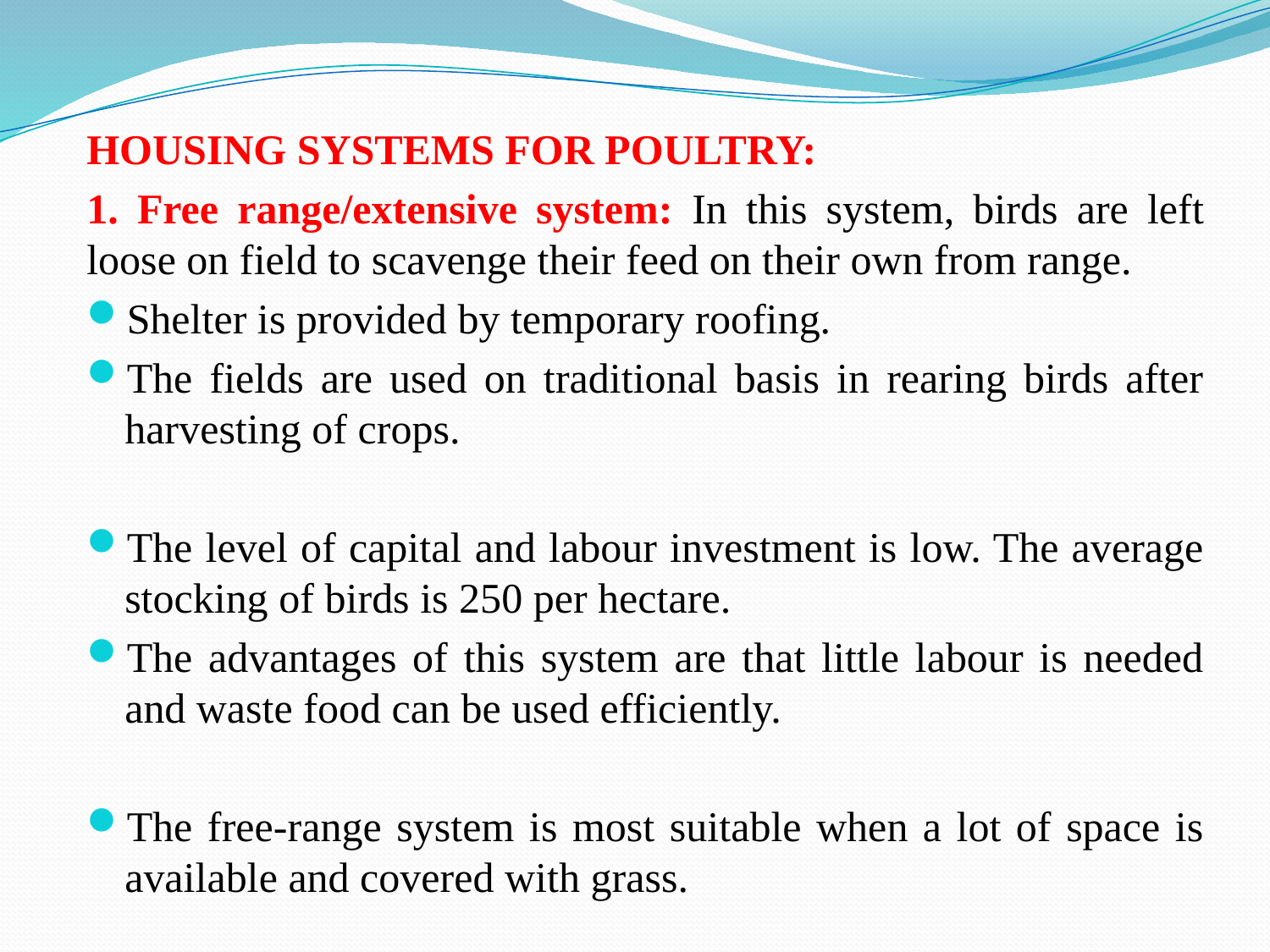

HOUSING SYSTEMS FOR POULTRY:
1. Free range/extensive system: In this system, birds are left loose on field to scavenge their feed on their own from range.
Shelter is provided by temporary roofing.
The fields are used on traditional basis in rearing birds after harvesting of crops.

The level of capital and labour investment is low. The average stocking of birds is 250 per hectare.
The advantages of this system are that little labour is needed and waste food can be used efficiently.

The free-range system is most suitable when a lot of space is available and covered with grass.